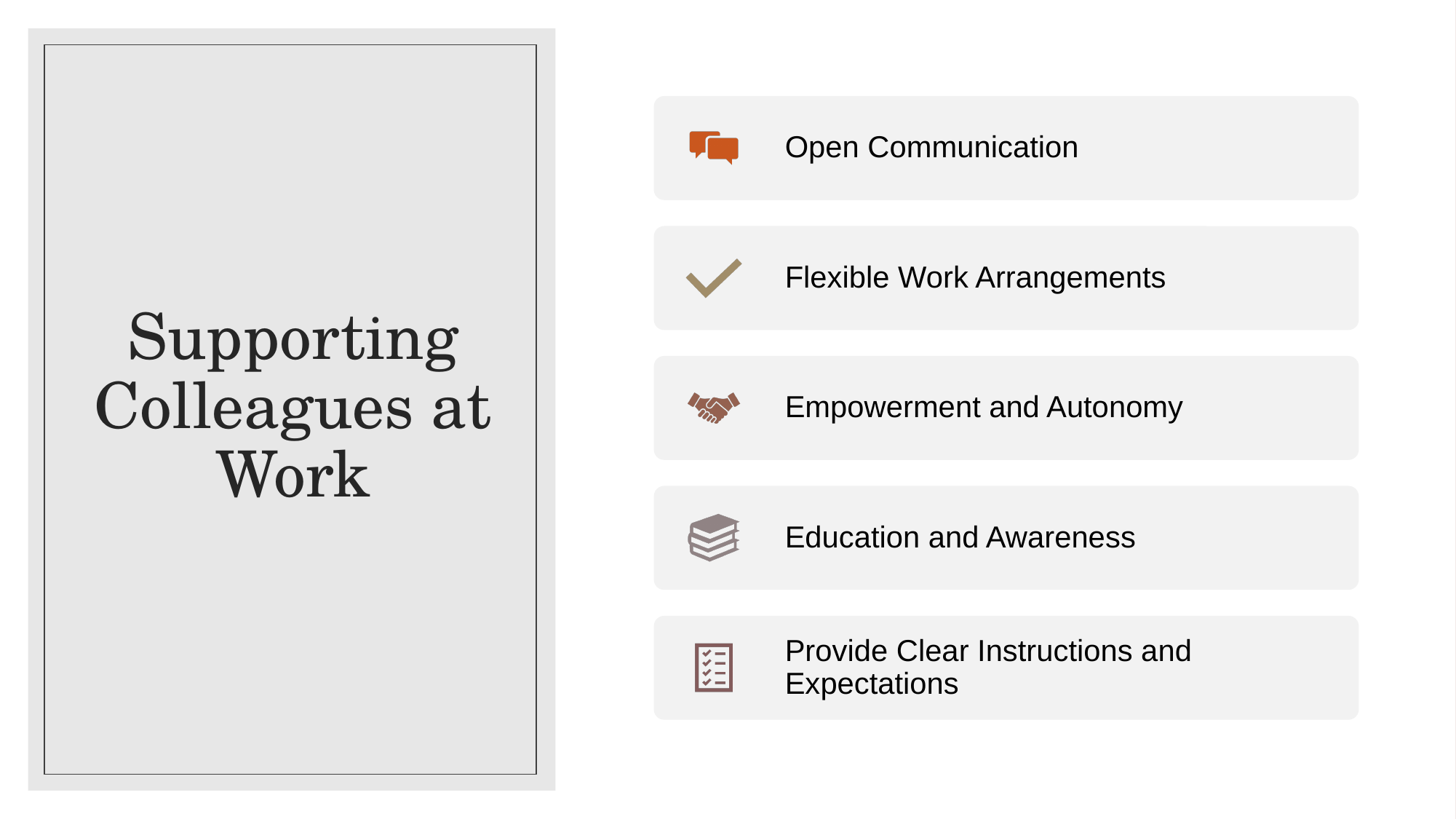

# Supporting Colleagues at Work

Open Communication

Flexible Work Arrangements

Empowerment and Autonomy

Education and Awareness

Provide Clear Instructions and Expectations